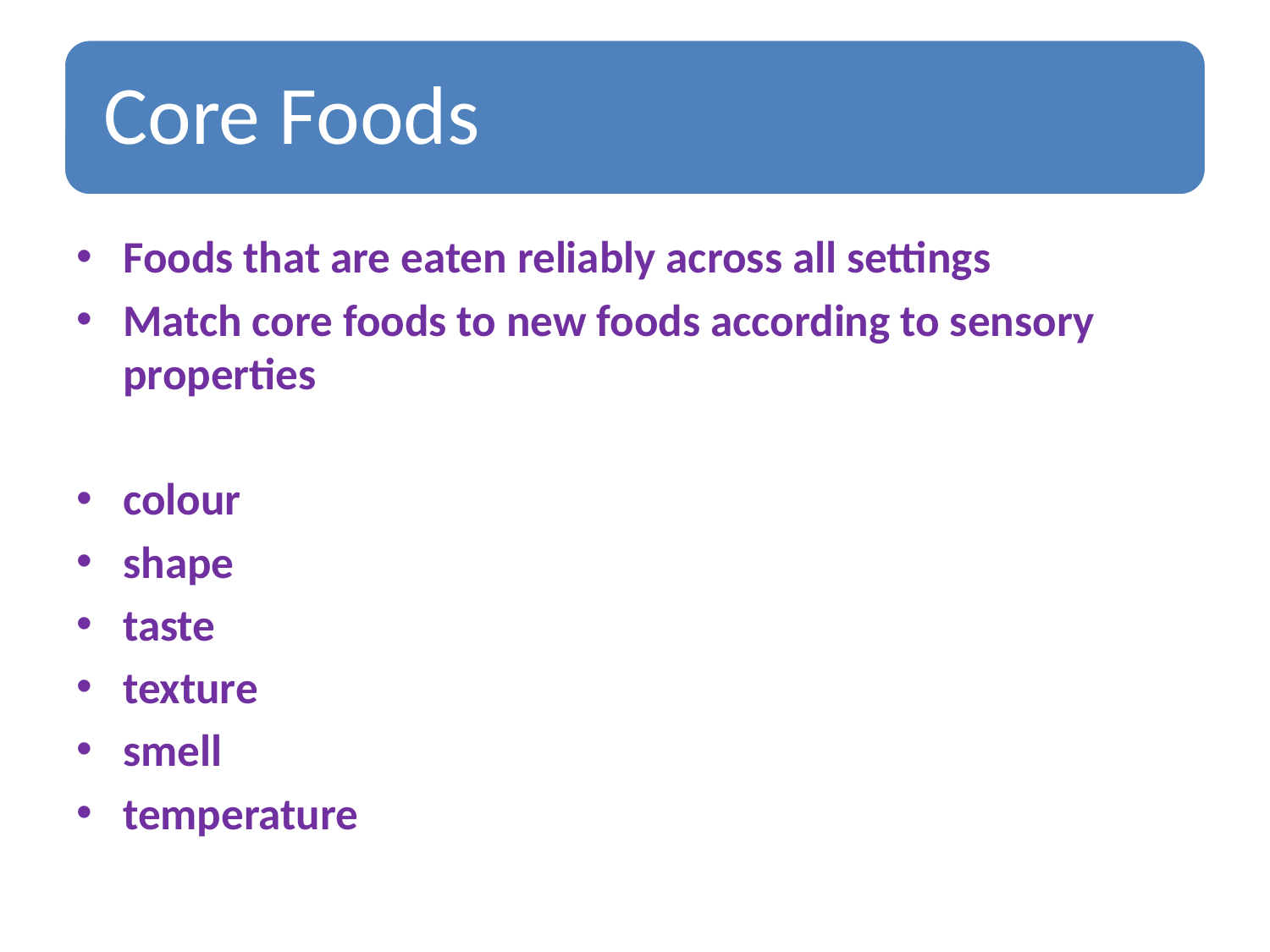

Core Foods
Foods that are eaten reliably across all settings
Match core foods to new foods according to sensory properties

colour
shape
taste
texture
smell
temperature